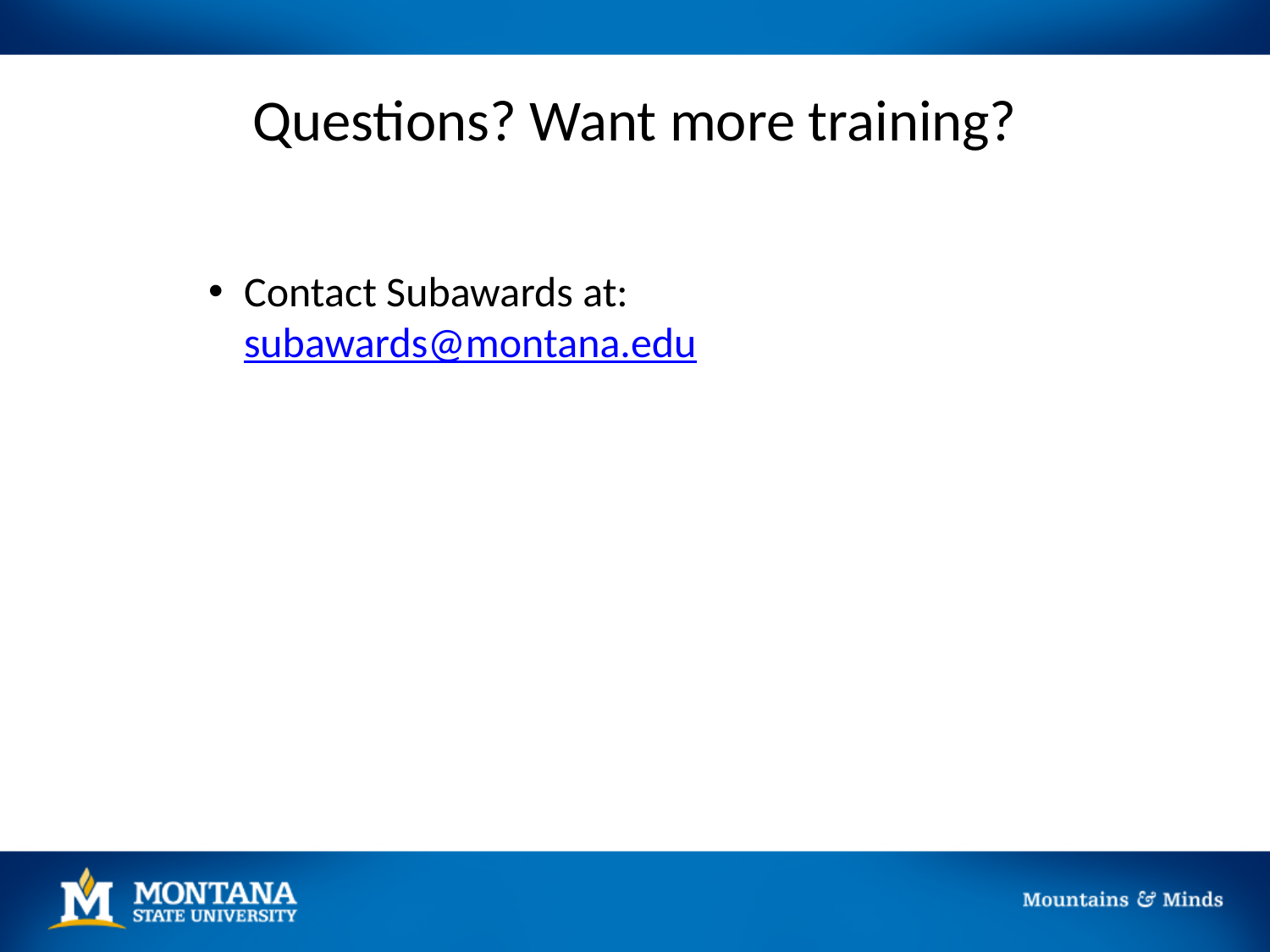

# Questions? Want more training?
Contact Subawards at:
subawards@montana.edu